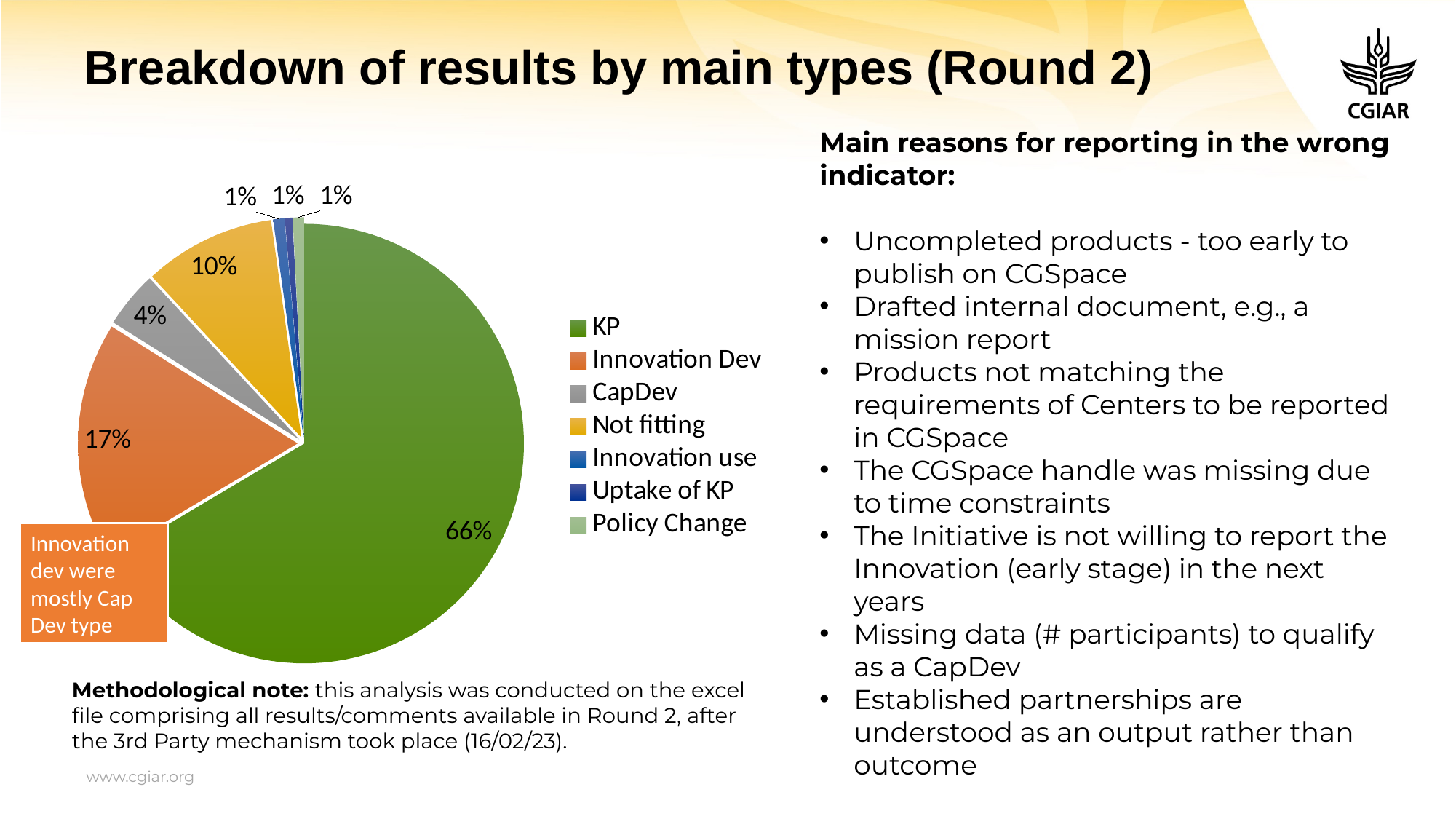

# Breakdown of results by main types (Round 2)
Main reasons for reporting in the wrong indicator:

Uncompleted products - too early to publish on CGSpace
Drafted internal document, e.g., a mission report
Products not matching the requirements of Centers to be reported in CGSpace
The CGSpace handle was missing due to time constraints
The Initiative is not willing to report the Innovation (early stage) in the next years
Missing data (# participants) to qualify as a CapDev
Established partnerships are understood as an output rather than outcome

### Chart

| Category | Column1 |
|---|---|
| KP | 240.0 |
| Innovation Dev | 63.0 |
| CapDev | 15.0 |
| Not fitting | 35.0 |
| Innovation use | 3.0 |
| Uptake of KP | 2.0 |
| Policy Change | 3.0 |
Innovation dev were mostly Cap Dev type
Methodological note: this analysis was conducted on the excel file comprising all results/comments available in Round 2, after the 3rd Party mechanism took place (16/02/23).